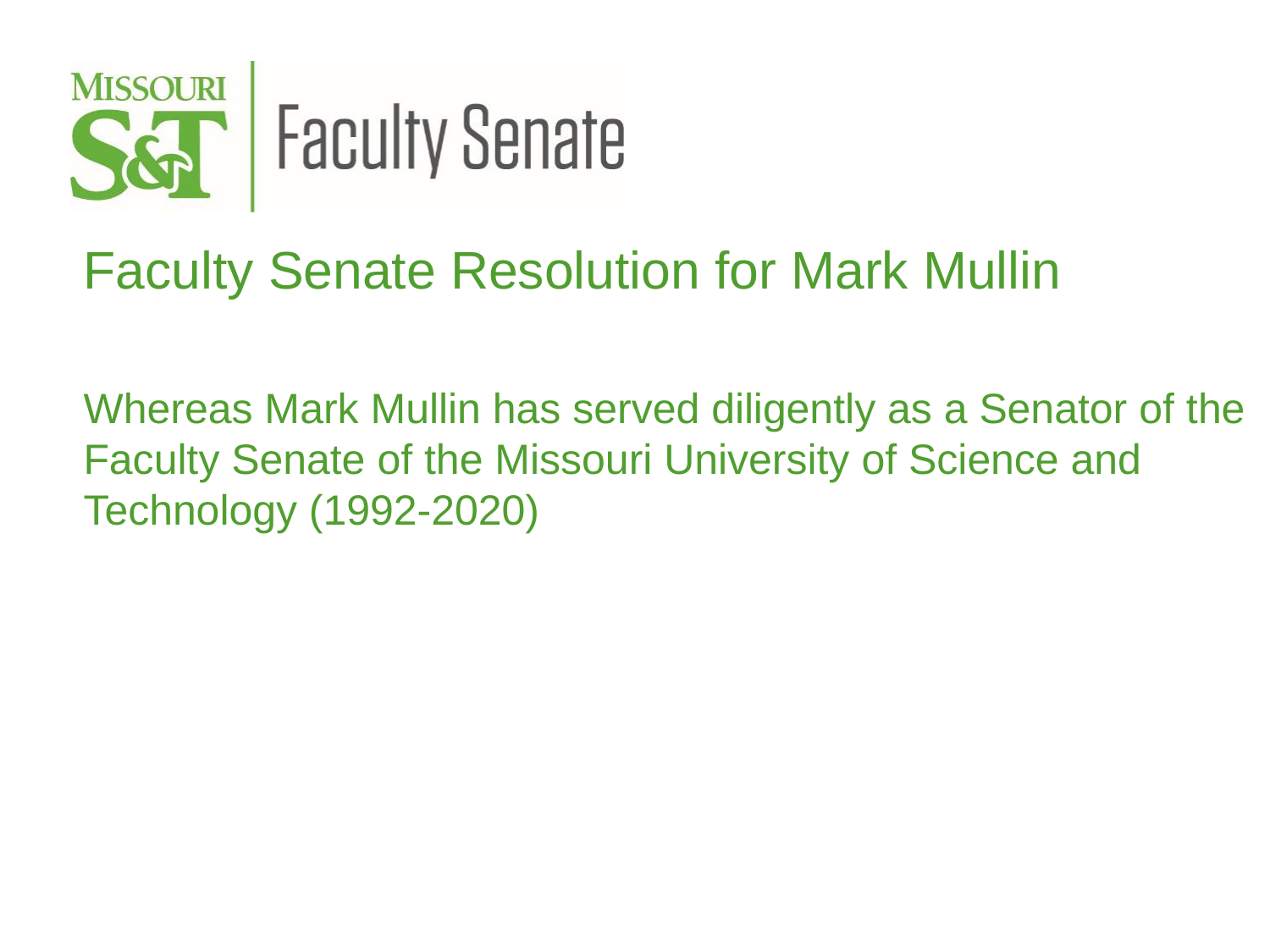

Faculty Senate Resolution for Mark Mullin

Whereas Mark Mullin has served diligently as a Senator of the Faculty Senate of the Missouri University of Science and Technology (1992-2020)